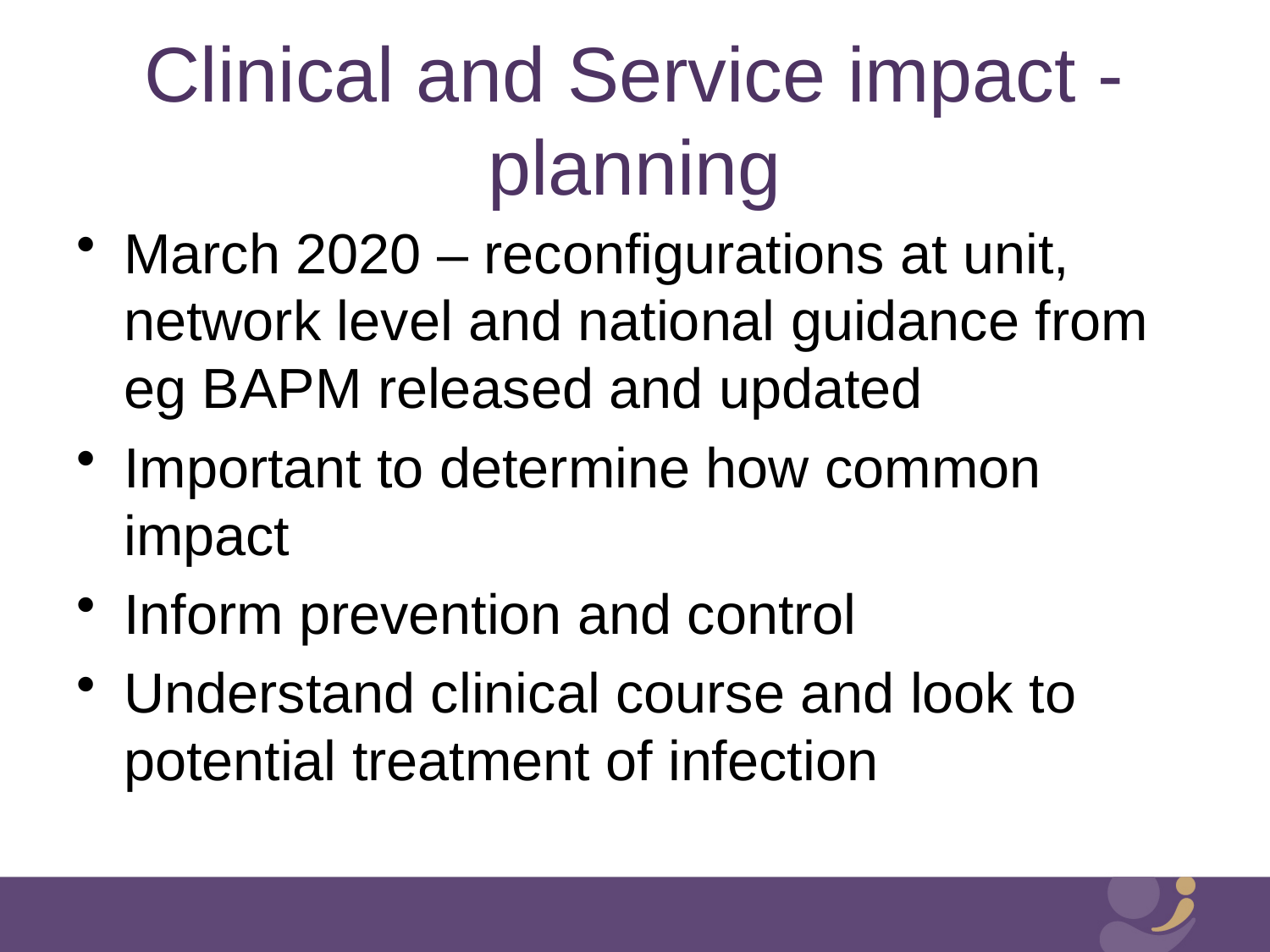

# Clinical and Service impact - planning
March 2020 – reconfigurations at unit, network level and national guidance from eg BAPM released and updated
Important to determine how common impact
Inform prevention and control
Understand clinical course and look to potential treatment of infection